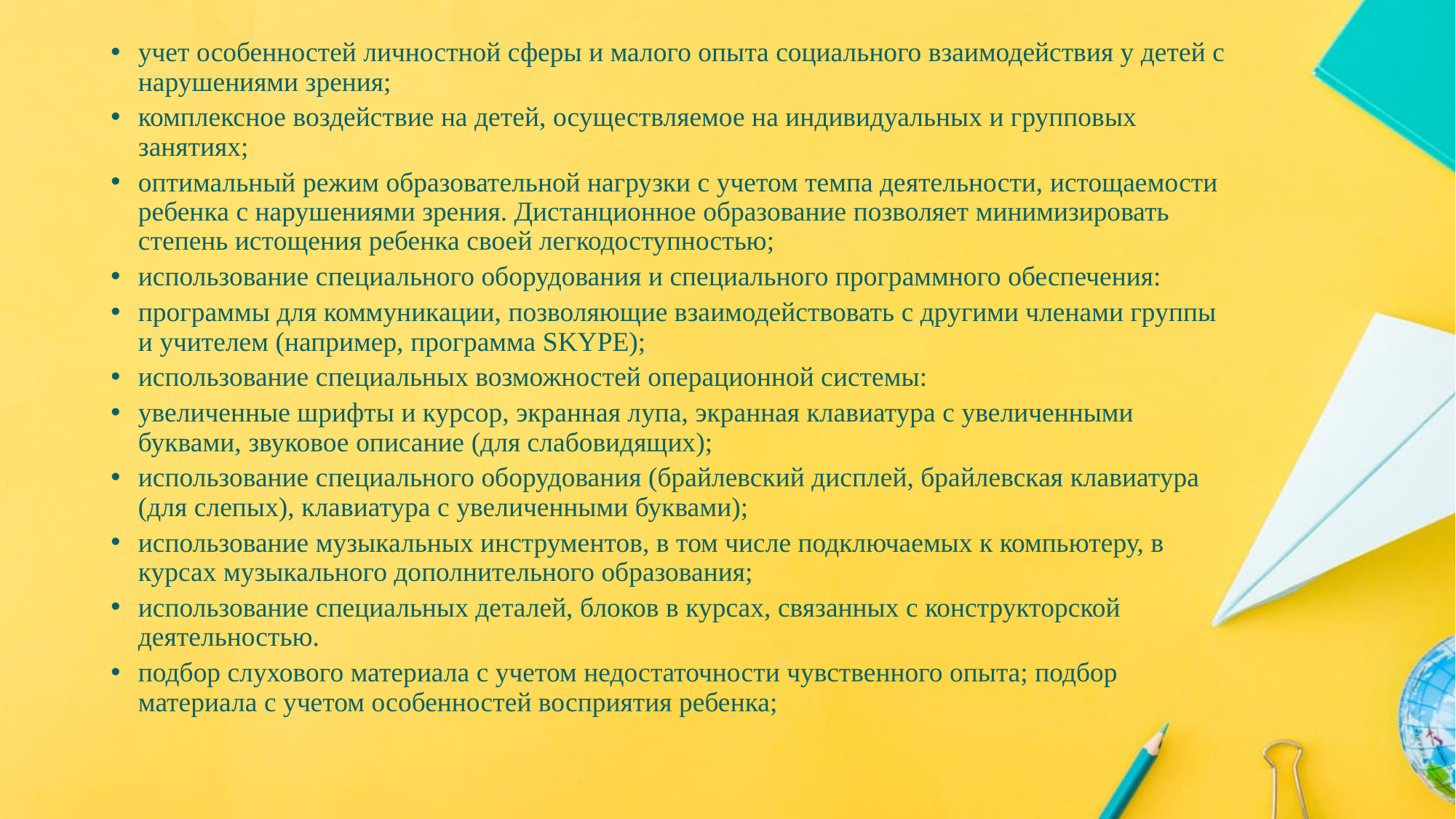

учет особенностей личностной сферы и малого опыта социального взаимодействия у детей с нарушениями зрения;
комплексное воздействие на детей, осуществляемое на индивидуальных и групповых занятиях;
оптимальный режим образовательной нагрузки с учетом темпа деятельности, истощаемости ребенка с нарушениями зрения. Дистанционное образование позволяет минимизировать степень истощения ребенка своей легкодоступностью;
использование специального оборудования и специального программного обеспечения:
программы для коммуникации, позволяющие взаимодействовать с другими членами группы и учителем (например, программа SKYPE);
использование специальных возможностей операционной системы:
увеличенные шрифты и курсор, экранная лупа, экранная клавиатура с увеличенными буквами, звуковое описание (для слабовидящих);
использование специального оборудования (брайлевский дисплей, брайлевская клавиатура (для слепых), клавиатура с увеличенными буквами);
использование музыкальных инструментов, в том числе подключаемых к компьютеру, в курсах музыкального дополнительного образования;
использование специальных деталей, блоков в курсах, связанных с конструкторской деятельностью.
подбор слухового материала с учетом недостаточности чувственного опыта; подбор материала с учетом особенностей восприятия ребенка;